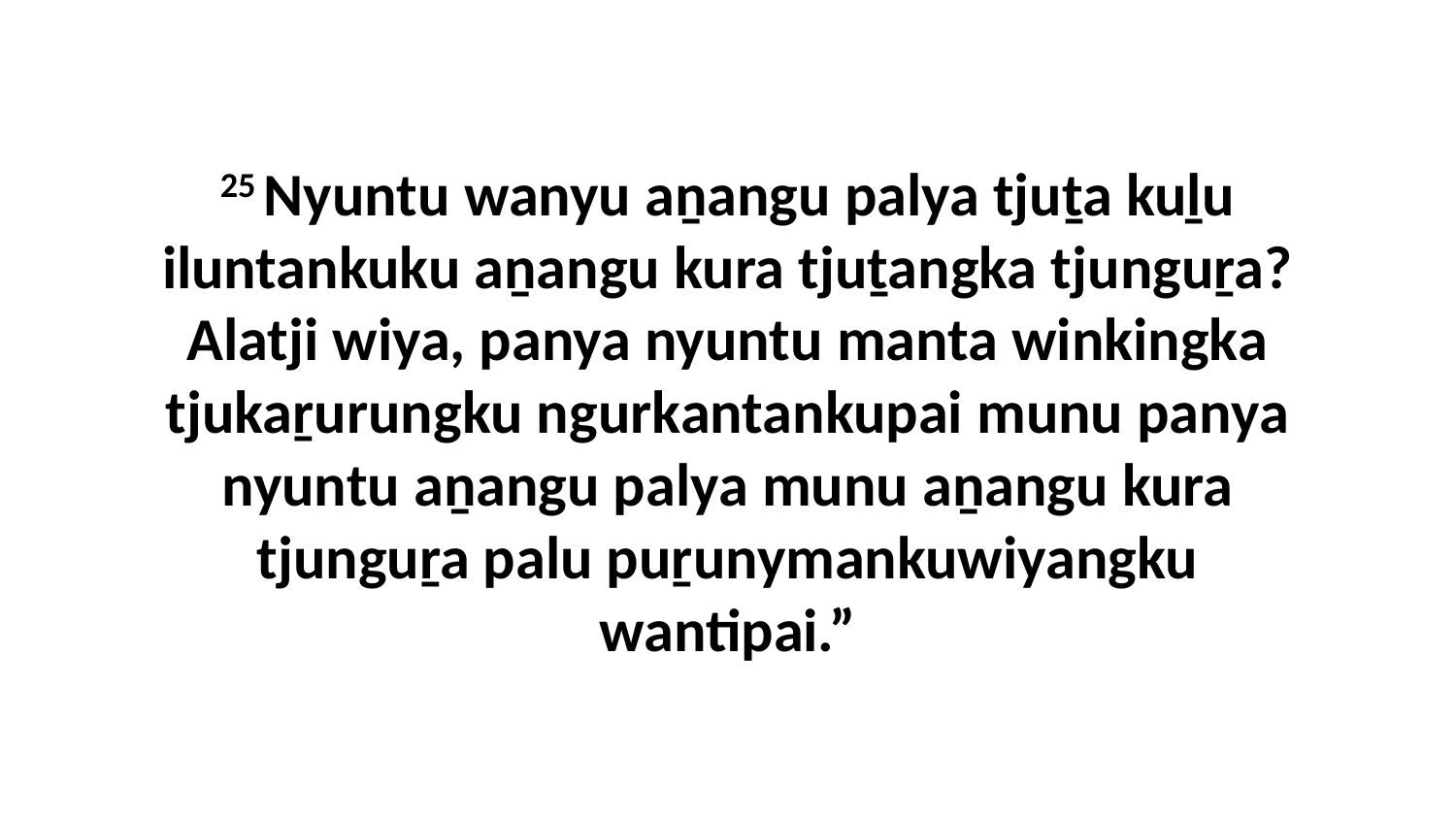

25 Nyuntu wanyu aṉangu palya tjuṯa kuḻu iluntankuku aṉangu kura tjuṯangka tjunguṟa? Alatji wiya, panya nyuntu manta winkingka tjukaṟurungku ngurkantankupai munu panya nyuntu aṉangu palya munu aṉangu kura tjunguṟa palu puṟunymankuwiyangku wantipai.”